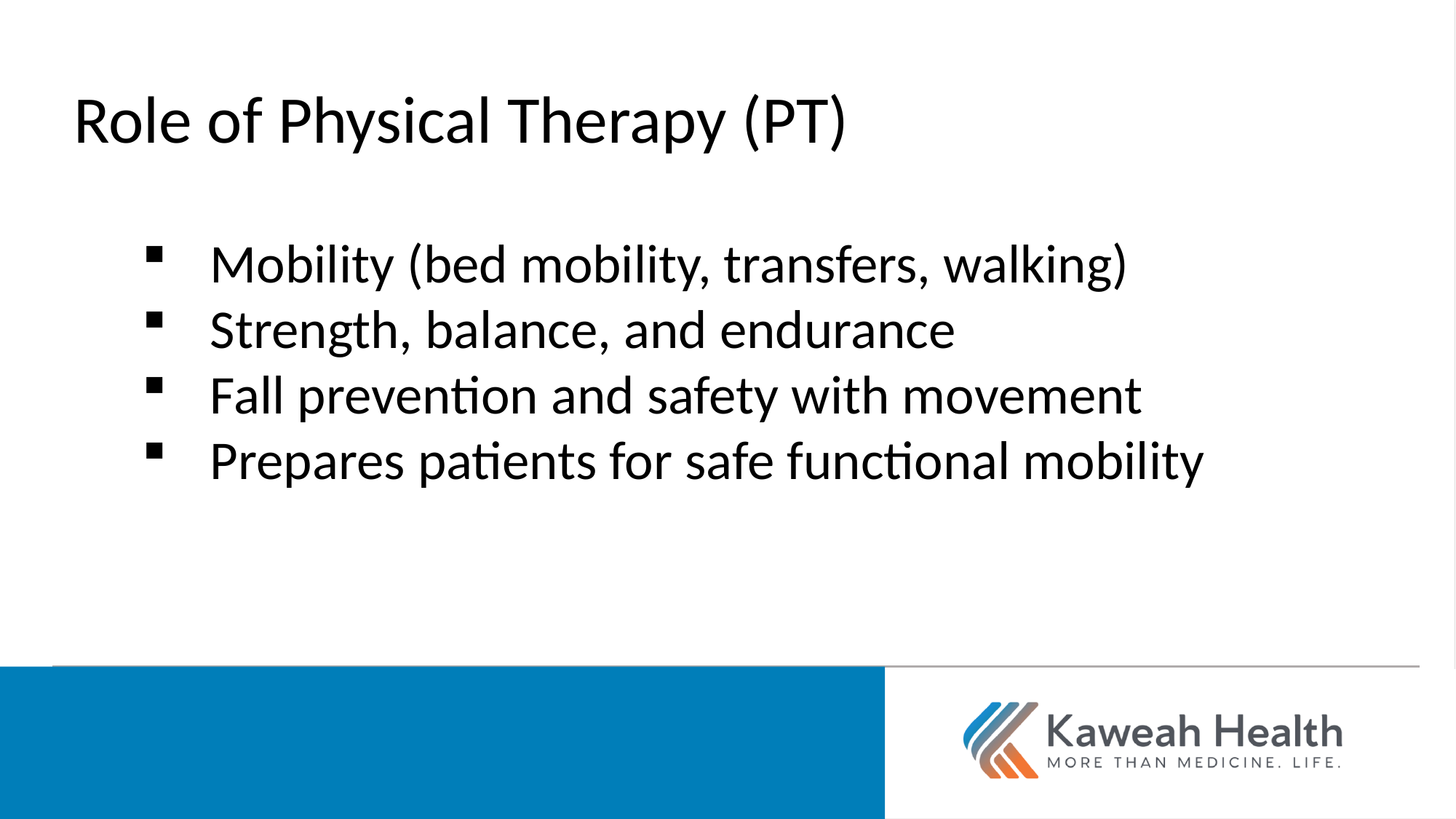

Role of Physical Therapy (PT)
Mobility (bed mobility, transfers, walking)
Strength, balance, and endurance
Fall prevention and safety with movement
Prepares patients for safe functional mobility

More than medicine. Life.